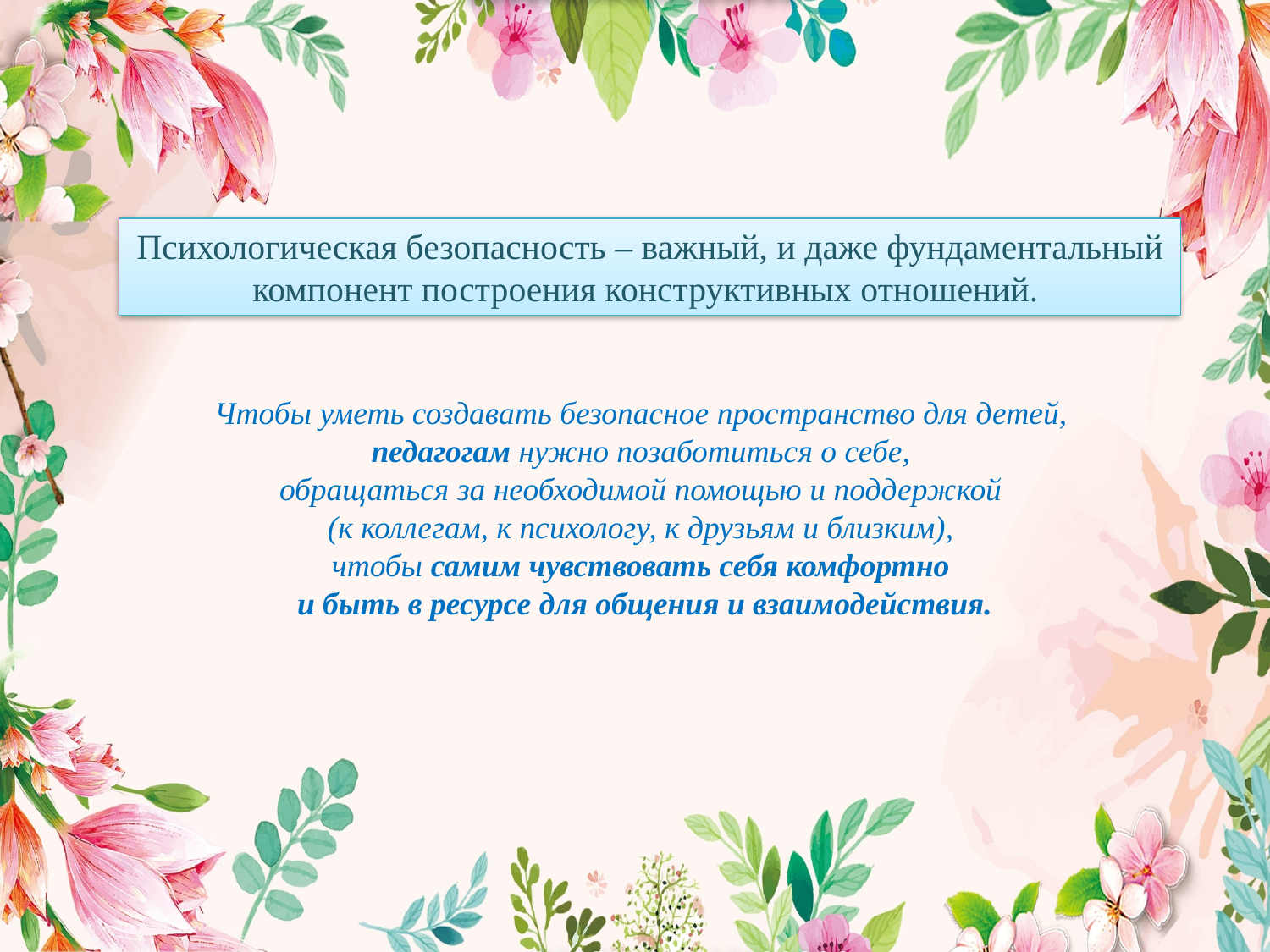

Психологическая безопасность – важный, и даже фундаментальный компонент построения конструктивных отношений.
Чтобы уметь создавать безопасное пространство для детей,
педагогам нужно позаботиться о себе,
обращаться за необходимой помощью и поддержкой
(к коллегам, к психологу, к друзьям и близким),
чтобы самим чувствовать себя комфортно
и быть в ресурсе для общения и взаимодействия.